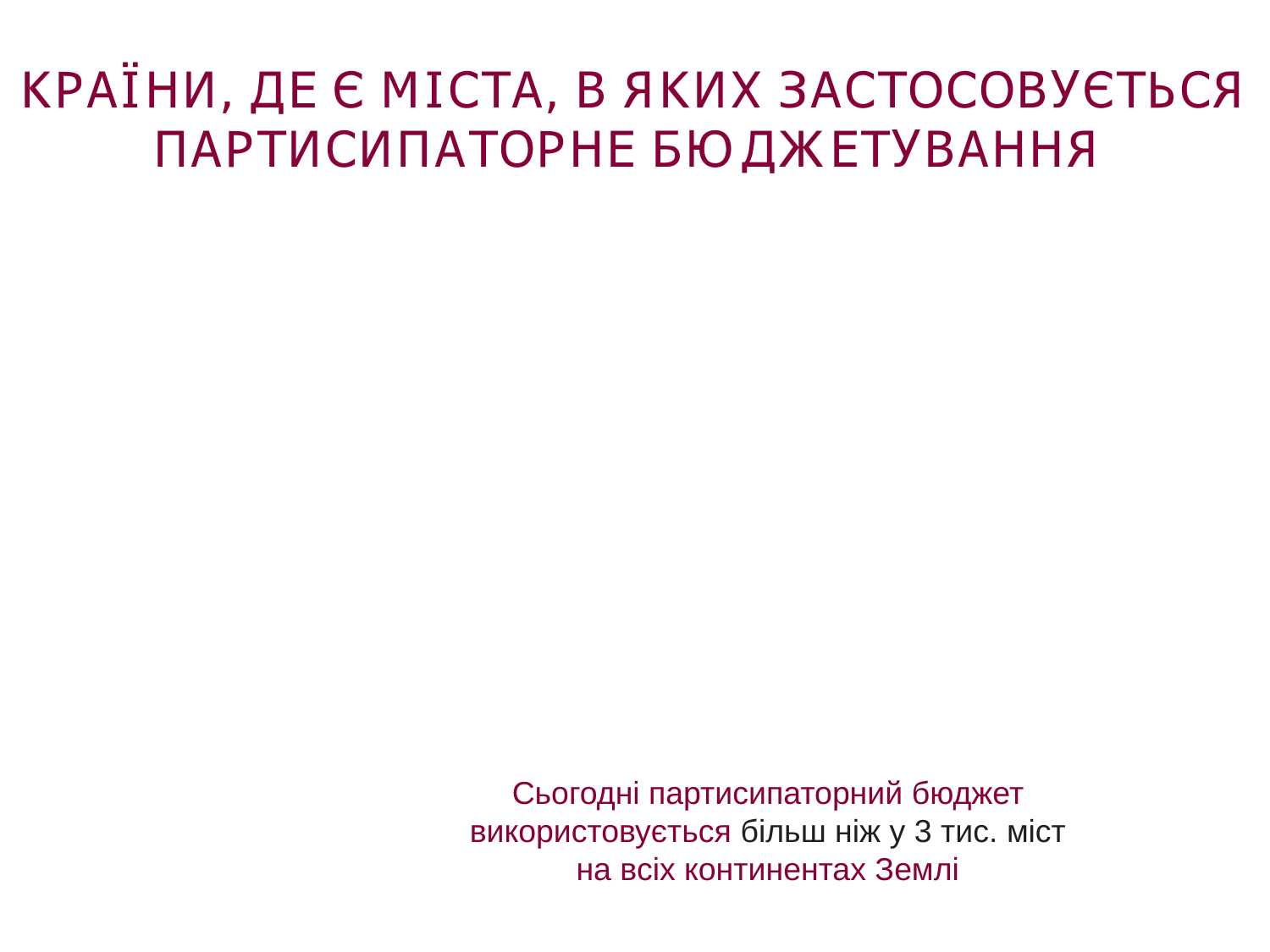

# Країни, де є міста, в яких застосовується партисипаторне бюджетування

Сьогодні партисипаторний бюджет використовується більш ніж у 3 тис. міст на всіх континентах Землі
4